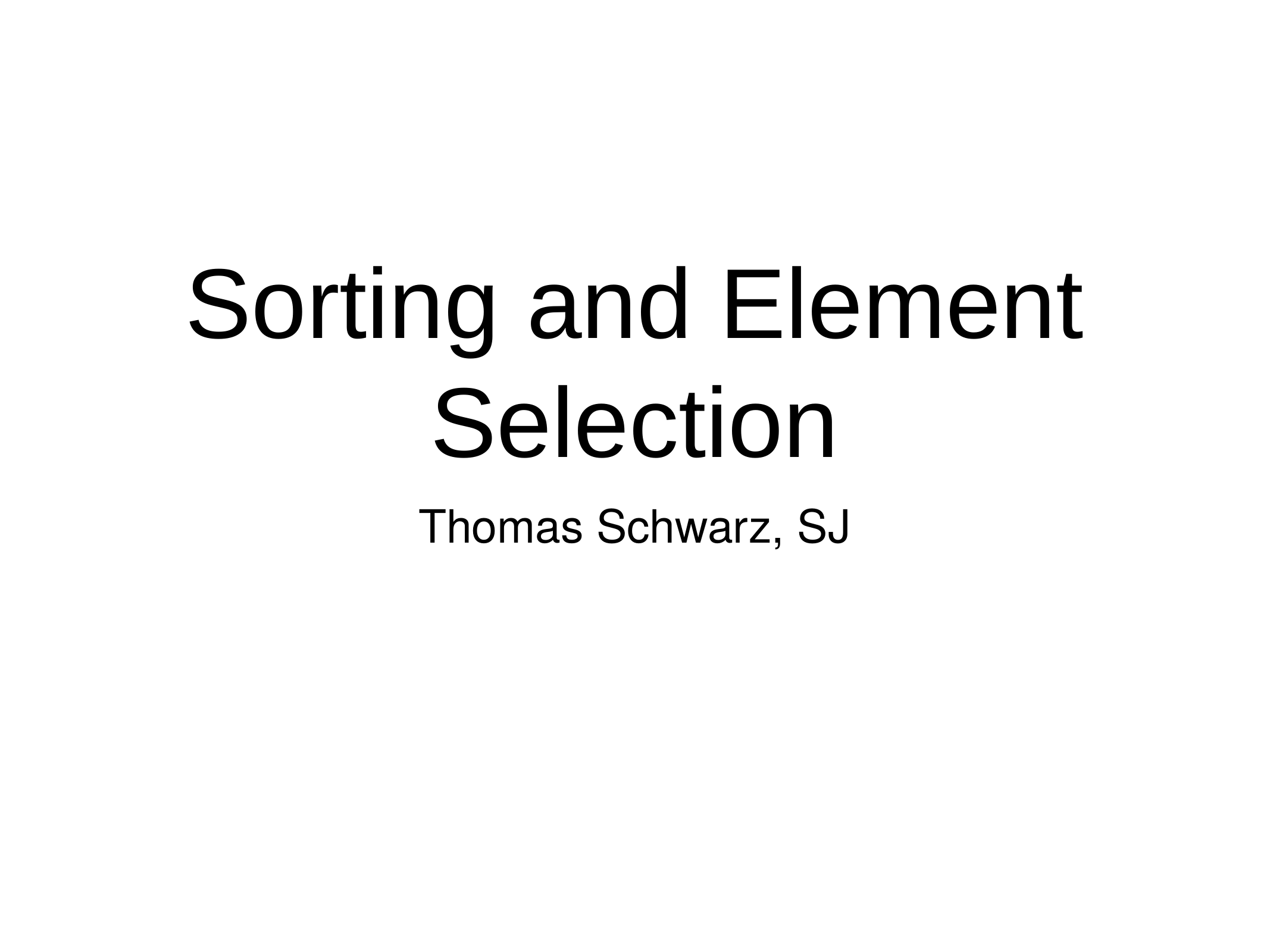

# Sorting and Element Selection
Thomas Schwarz, SJ